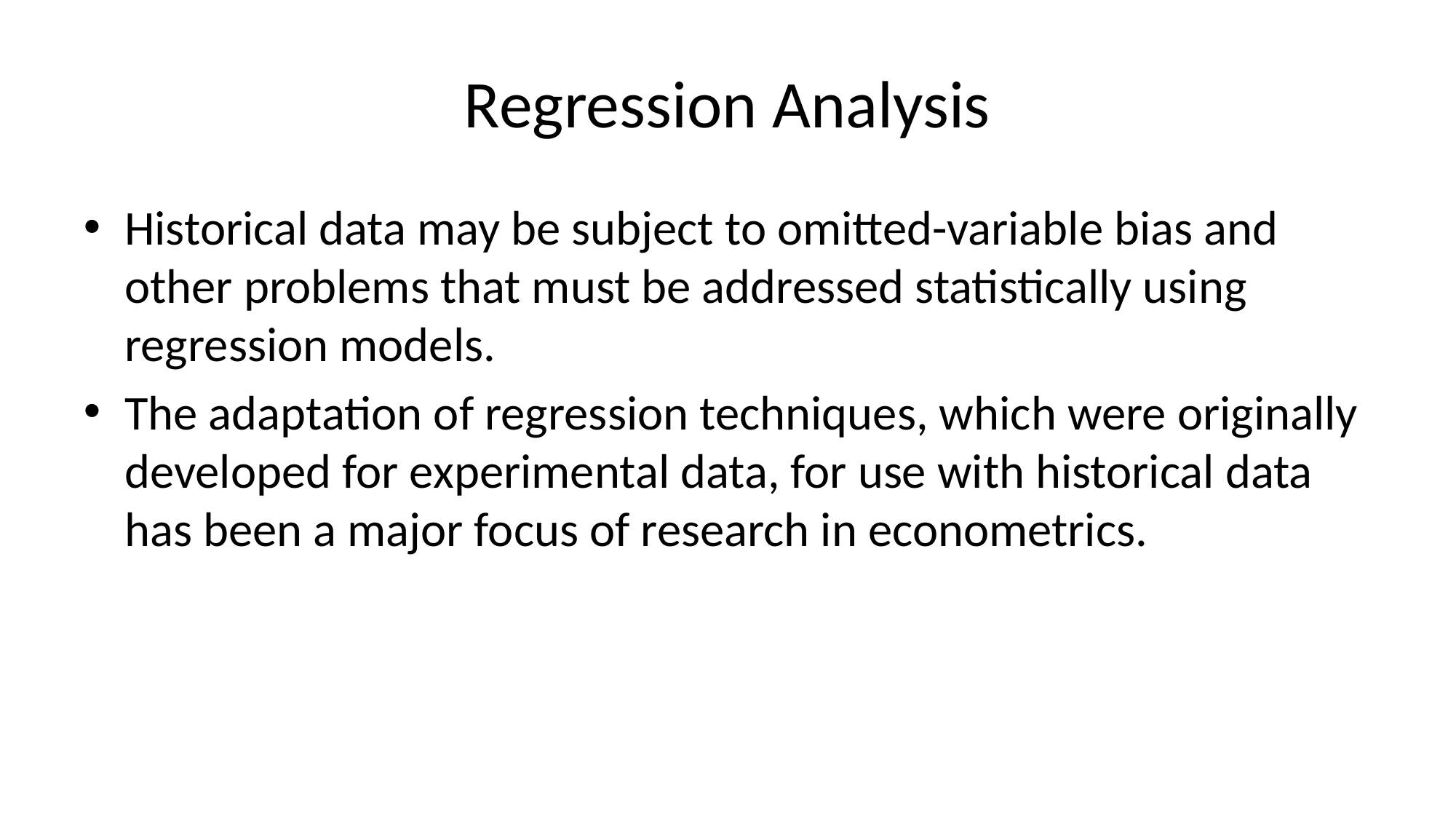

# Regression Analysis
Historical data may be subject to omitted-variable bias and other problems that must be addressed statistically using regression models.
The adaptation of regression techniques, which were originally developed for experimental data, for use with historical data has been a major focus of research in econometrics.